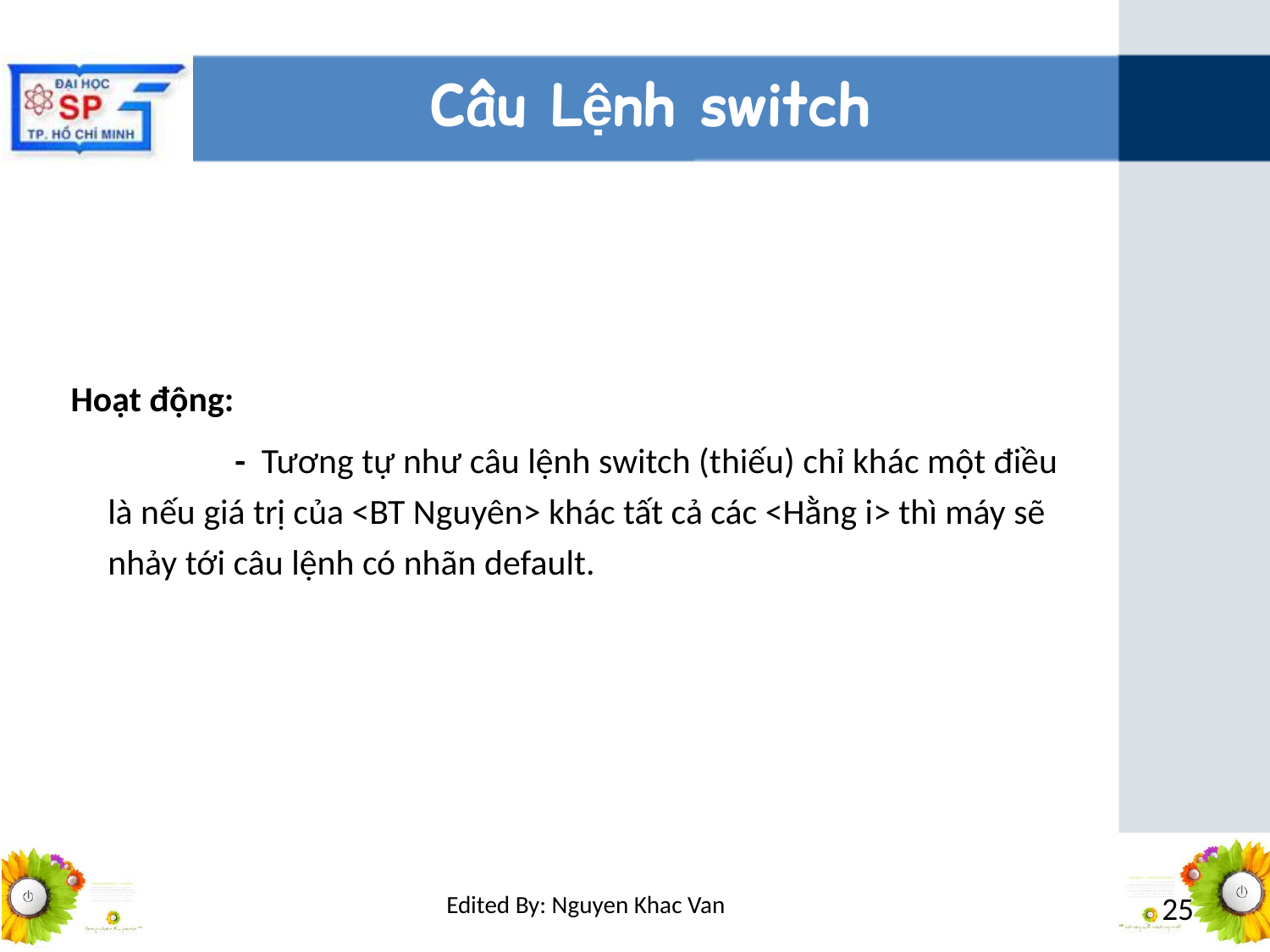

# Câu Lệnh switch
	Hoạt động:
		-  Tương tự như câu lệnh switch (thiếu) chỉ khác một điều là nếu giá trị của <BT Nguyên> khác tất cả các <Hằng i> thì máy sẽ nhảy tới câu lệnh có nhãn default.
Edited By: Nguyen Khac Van
25